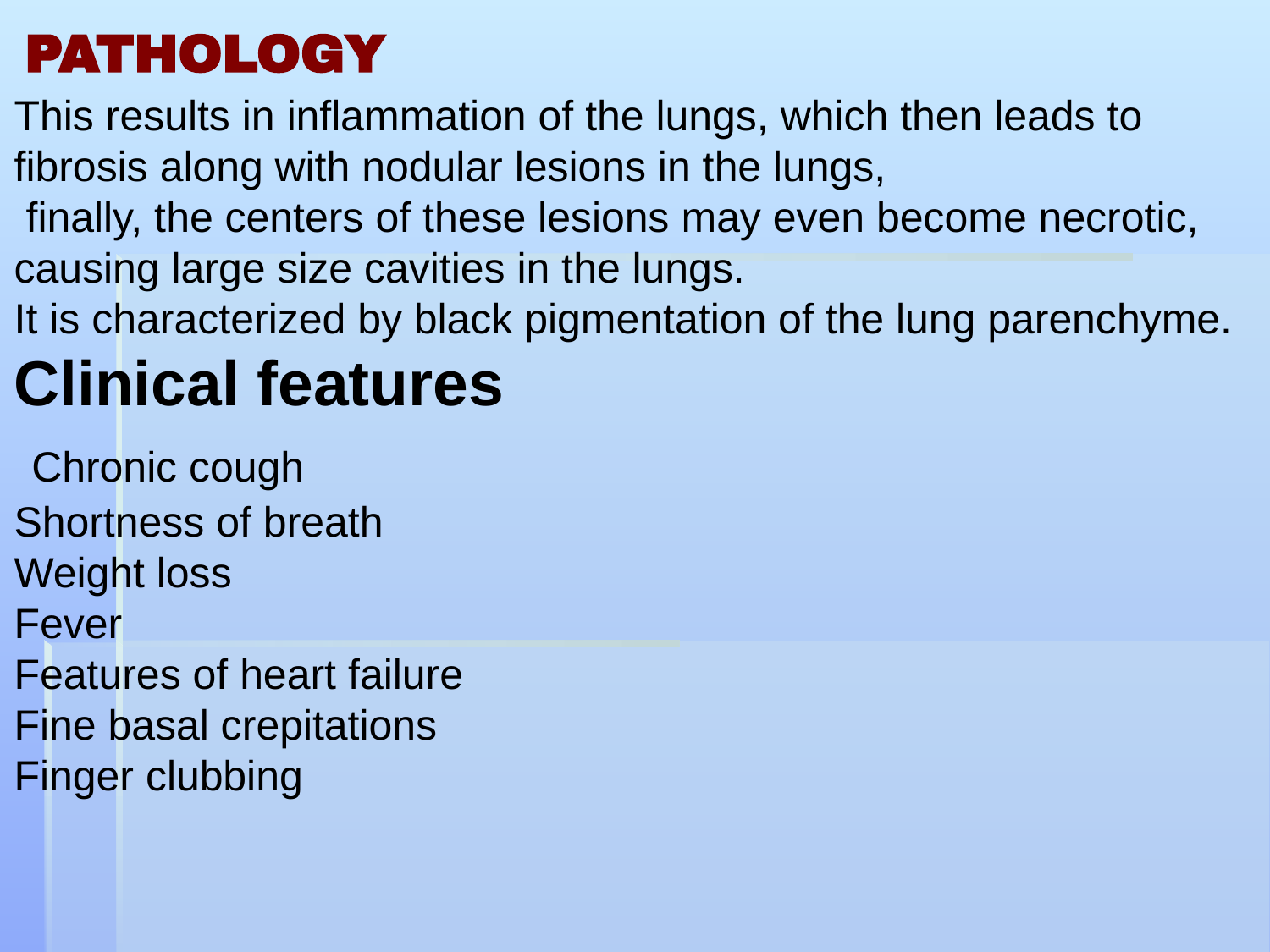

PATHOLOGY
This results in inflammation of the lungs, which then leads to fibrosis along with nodular lesions in the lungs,
 finally, the centers of these lesions may even become necrotic, causing large size cavities in the lungs.
It is characterized by black pigmentation of the lung parenchyme.
Clinical features
 Chronic cough
Shortness of breath
Weight loss
Fever
Features of heart failure
Fine basal crepitations
Finger clubbing